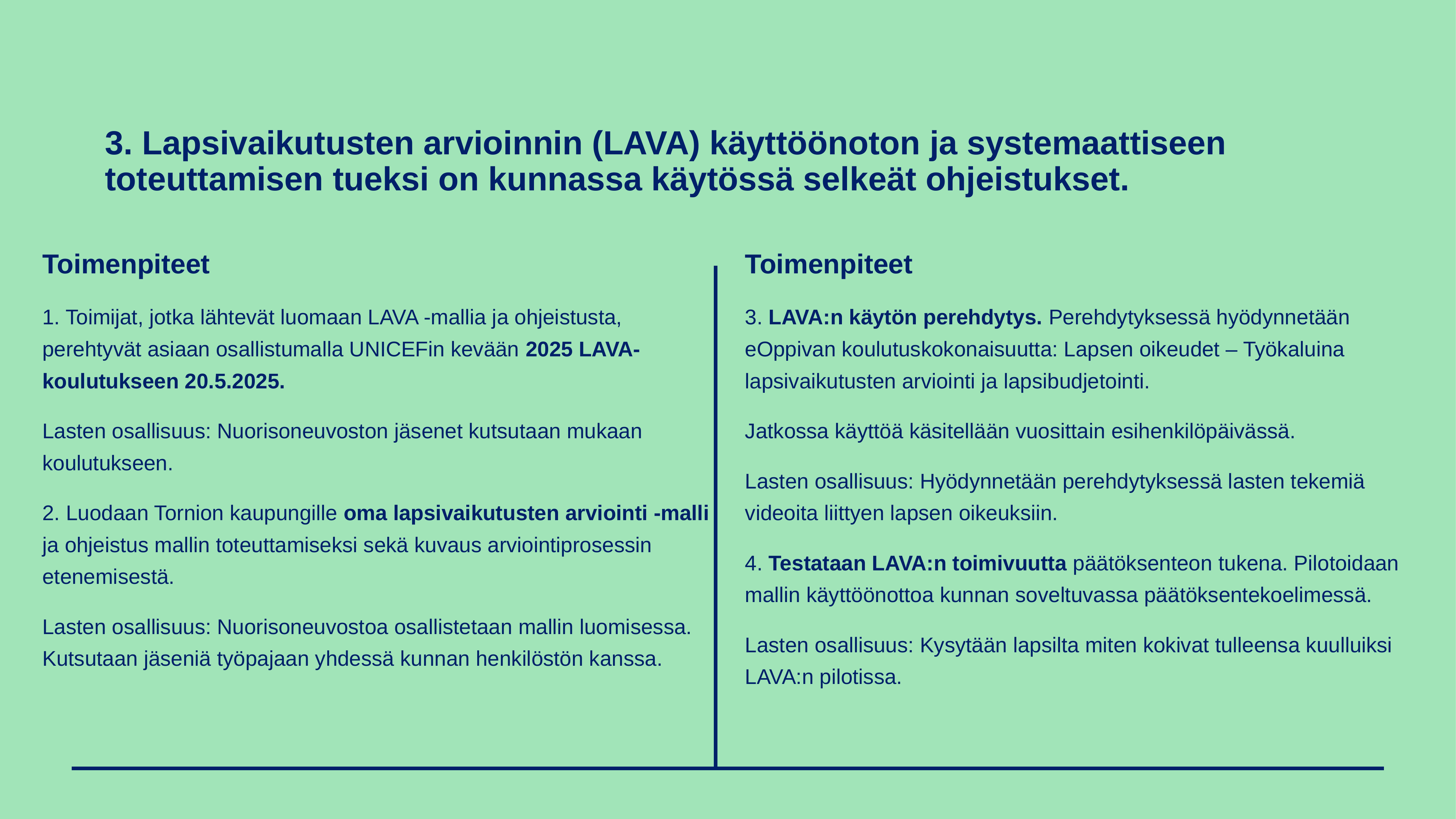

# 3. Lapsivaikutusten arvioinnin (LAVA) käyttöönoton ja systemaattiseen toteuttamisen tueksi on kunnassa käytössä selkeät ohjeistukset.
Toimenpiteet
3. LAVA:n käytön perehdytys. Perehdytyksessä hyödynnetään eOppivan koulutuskokonaisuutta: Lapsen oikeudet – Työkaluina lapsivaikutusten arviointi ja lapsibudjetointi.
Jatkossa käyttöä käsitellään vuosittain esihenkilöpäivässä.
Lasten osallisuus: Hyödynnetään perehdytyksessä lasten tekemiä videoita liittyen lapsen oikeuksiin.
4. Testataan LAVA:n toimivuutta päätöksenteon tukena. Pilotoidaan mallin käyttöönottoa kunnan soveltuvassa päätöksentekoelimessä.
Lasten osallisuus: Kysytään lapsilta miten kokivat tulleensa kuulluiksi LAVA:n pilotissa.

Toimenpiteet
1. Toimijat, jotka lähtevät luomaan LAVA -mallia ja ohjeistusta, perehtyvät asiaan osallistumalla UNICEFin kevään 2025 LAVA-koulutukseen 20.5.2025.
Lasten osallisuus: Nuorisoneuvoston jäsenet kutsutaan mukaan koulutukseen.
2. Luodaan Tornion kaupungille oma lapsivaikutusten arviointi -malli ja ohjeistus mallin toteuttamiseksi sekä kuvaus arviointiprosessin etenemisestä.
Lasten osallisuus: Nuorisoneuvostoa osallistetaan mallin luomisessa. Kutsutaan jäseniä työpajaan yhdessä kunnan henkilöstön kanssa.